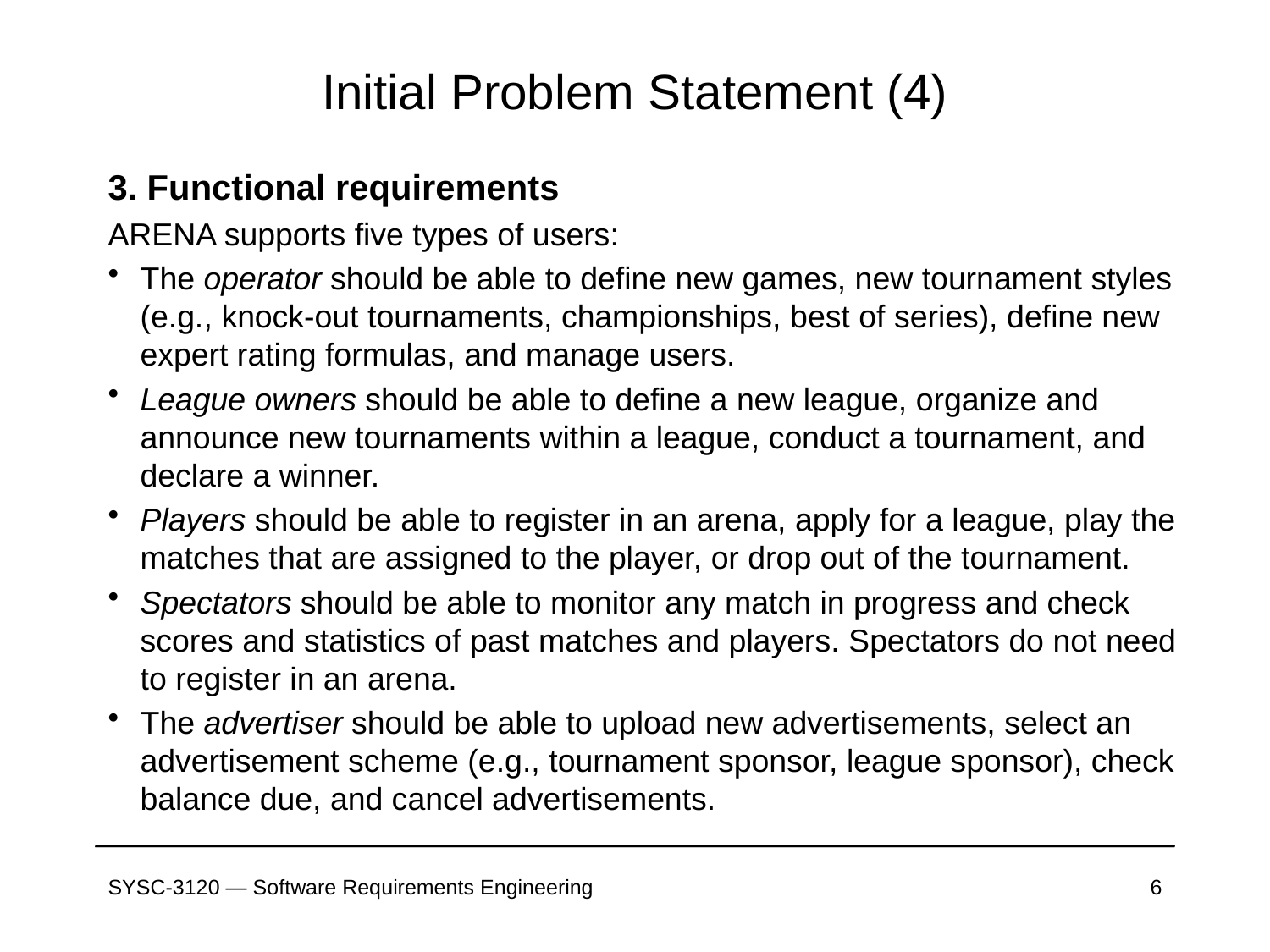

# Initial Problem Statement (4)
3. Functional requirements
ARENA supports five types of users:
The operator should be able to define new games, new tournament styles (e.g., knock-out tournaments, championships, best of series), define new expert rating formulas, and manage users.
League owners should be able to define a new league, organize and announce new tournaments within a league, conduct a tournament, and declare a winner.
Players should be able to register in an arena, apply for a league, play the matches that are assigned to the player, or drop out of the tournament.
Spectators should be able to monitor any match in progress and check scores and statistics of past matches and players. Spectators do not need to register in an arena.
The advertiser should be able to upload new advertisements, select an advertisement scheme (e.g., tournament sponsor, league sponsor), check balance due, and cancel advertisements.
SYSC-3120 — Software Requirements Engineering
6